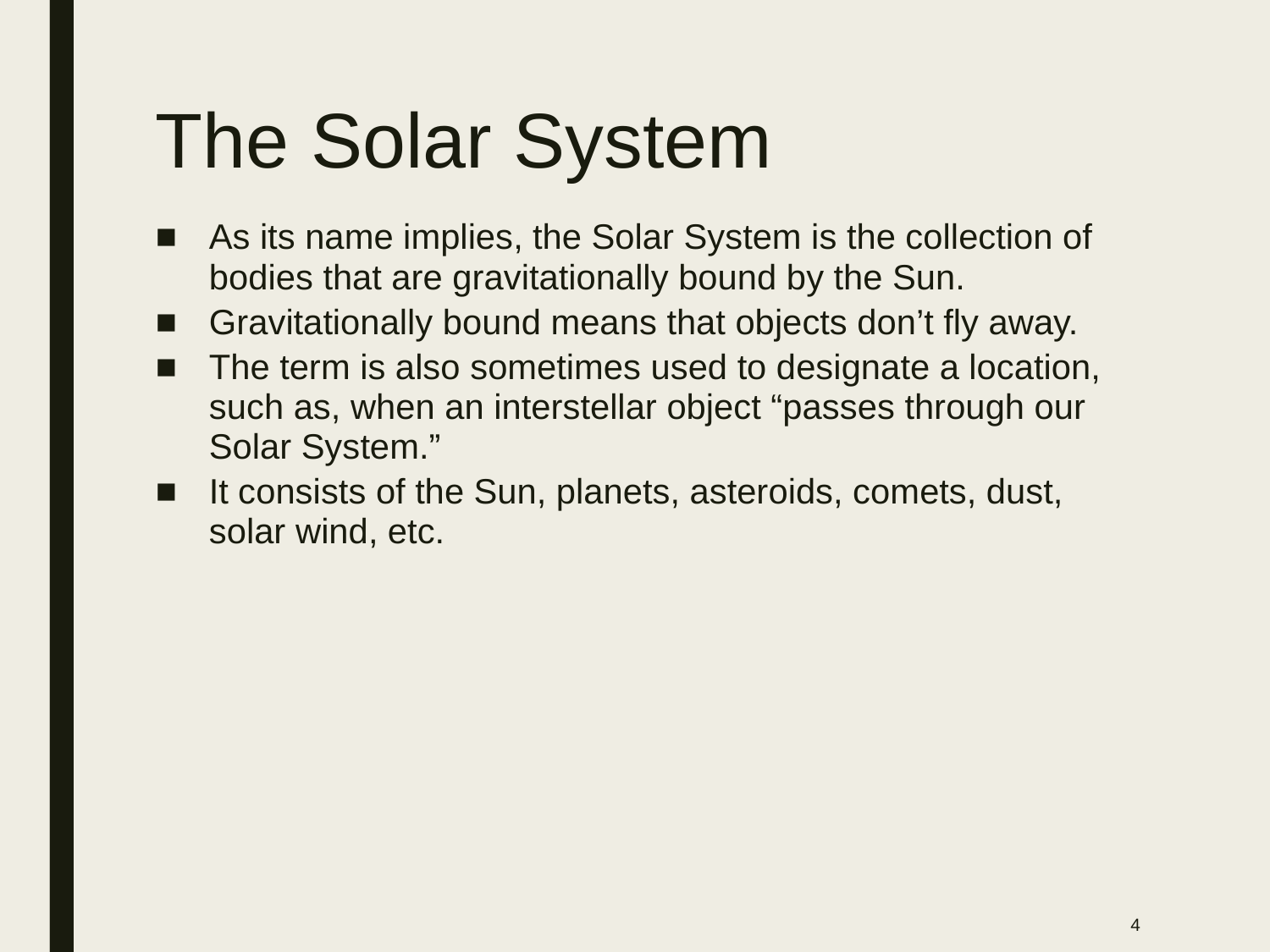

# The Solar System
As its name implies, the Solar System is the collection of bodies that are gravitationally bound by the Sun.
Gravitationally bound means that objects don’t fly away.
The term is also sometimes used to designate a location, such as, when an interstellar object “passes through our Solar System.”
It consists of the Sun, planets, asteroids, comets, dust, solar wind, etc.

4